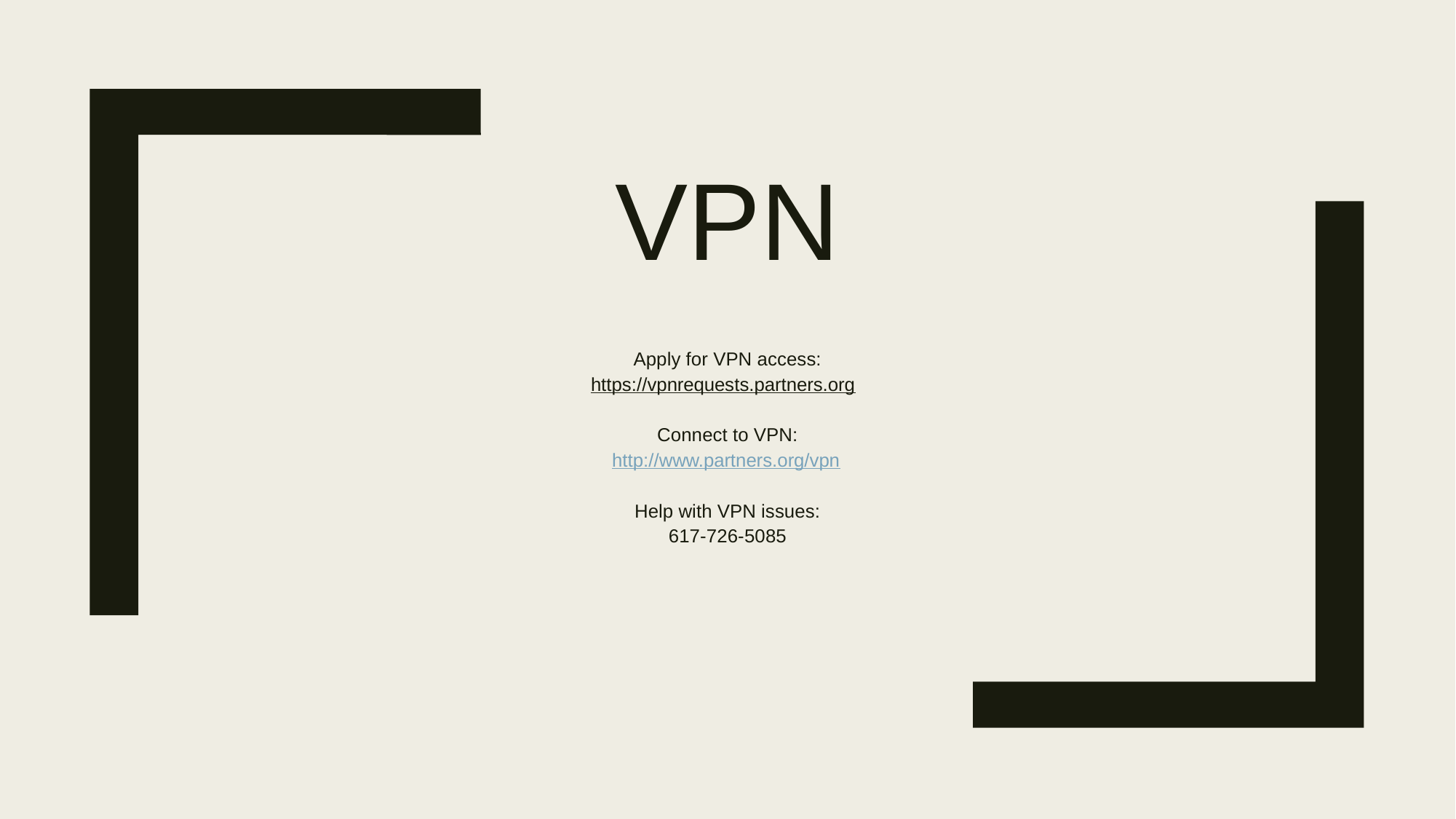

# VPN
Apply for VPN access:
https://vpnrequests.partners.org

Connect to VPN:
http://www.partners.org/vpn

Help with VPN issues:
617-726-5085